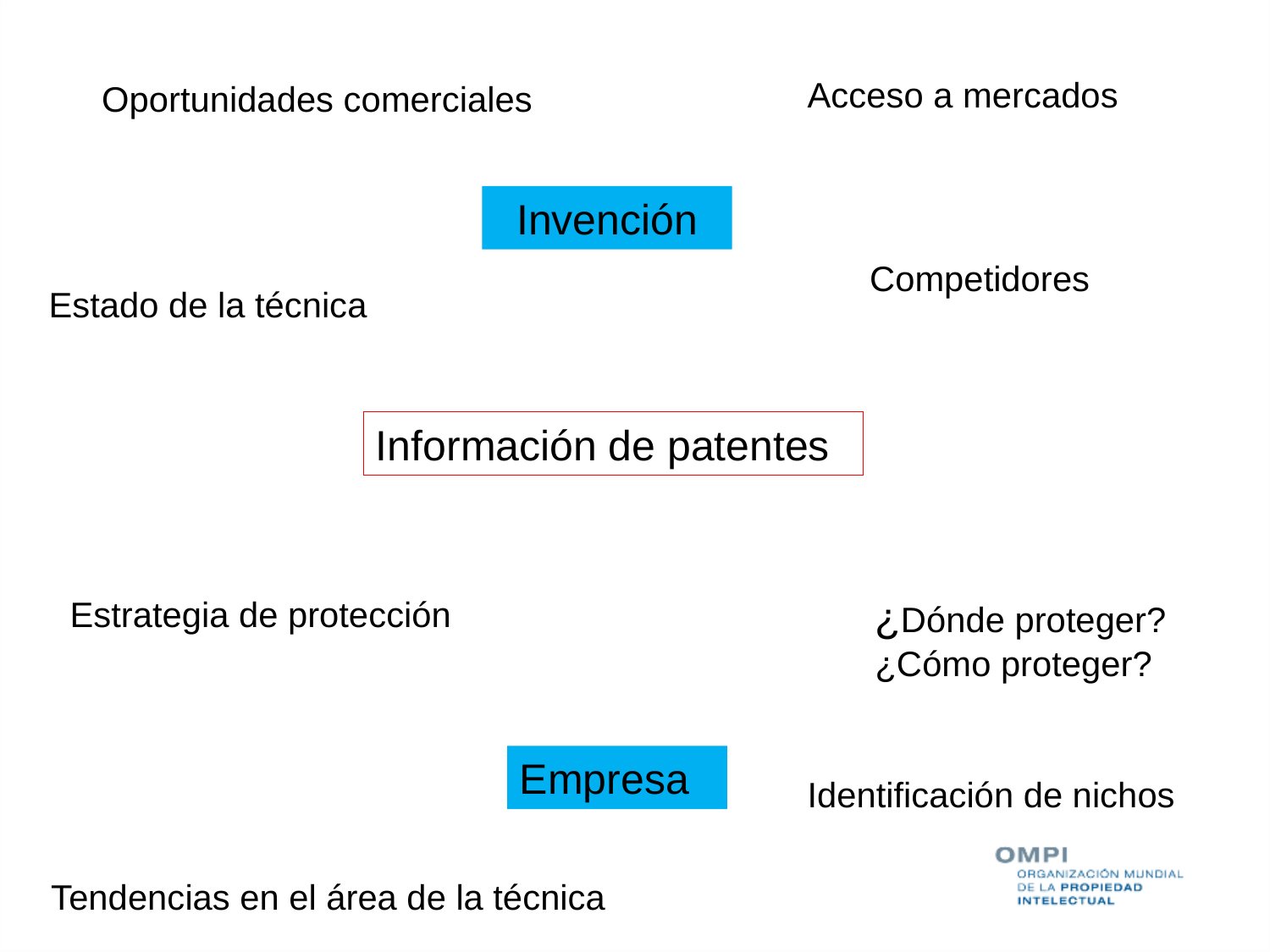

Acceso a mercados
Oportunidades comerciales
Invención
Competidores
Estado de la técnica
Información de patentes
¿Dónde proteger?
¿Cómo proteger?
Estrategia de protección
Empresa
Identificación de nichos
Tendencias en el área de la técnica